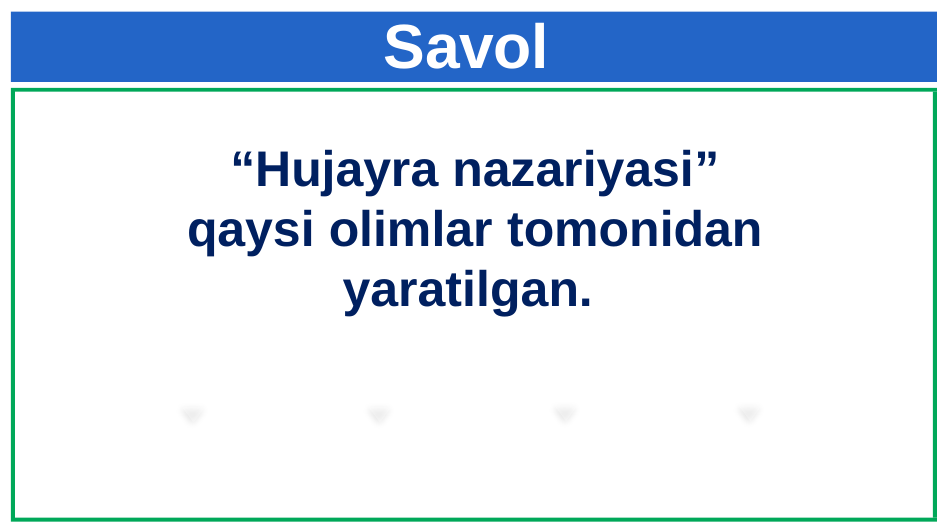

# Savol
 “Hujayra nazariyasi”  qaysi olimlar tomonidan yaratilgan.
4